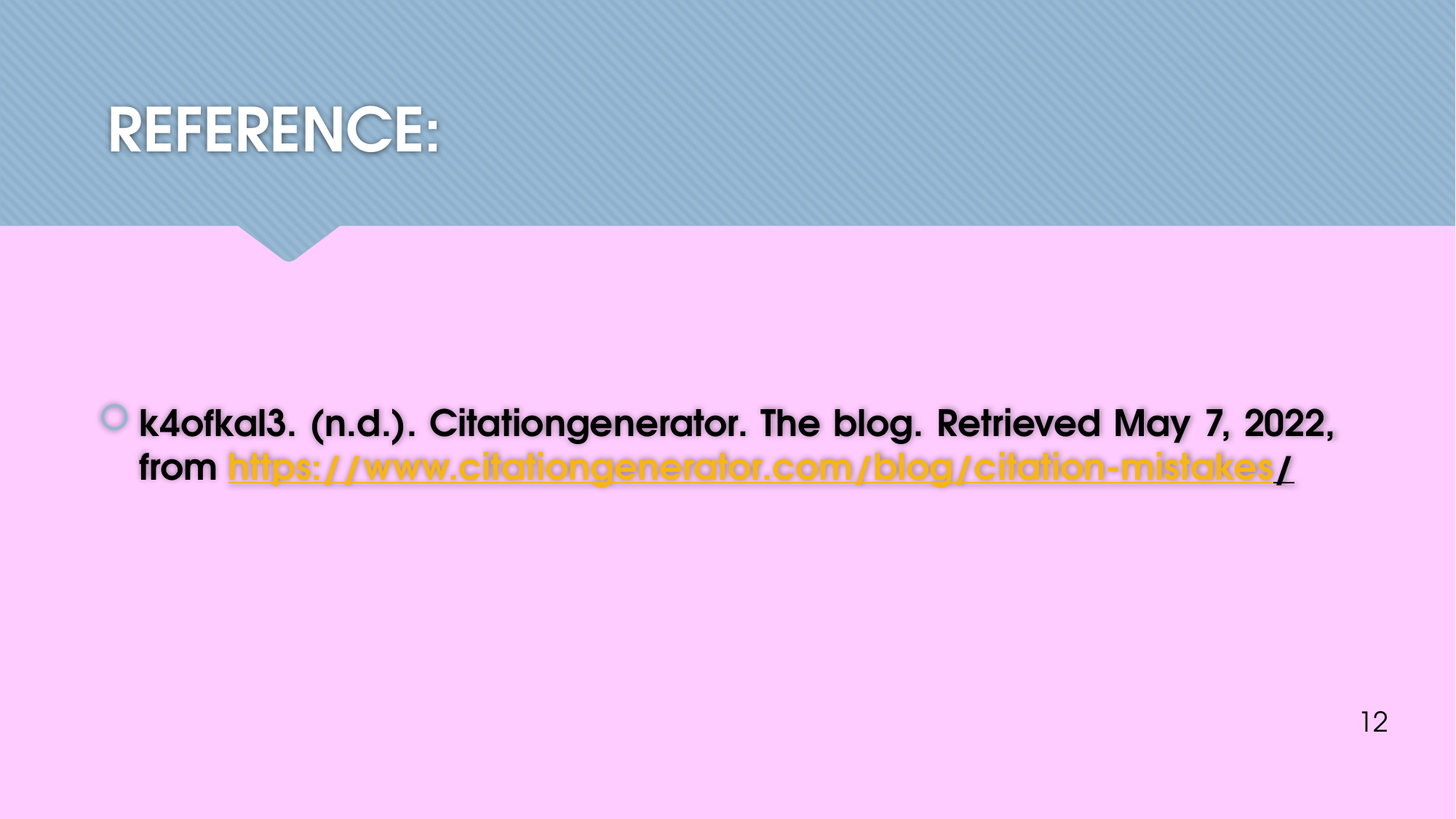

# REFERENCE:
k4ofkal3. (n.d.). Citationgenerator. The blog. Retrieved May 7, 2022, from https://www.citationgenerator.com/blog/citation-mistakes/
12